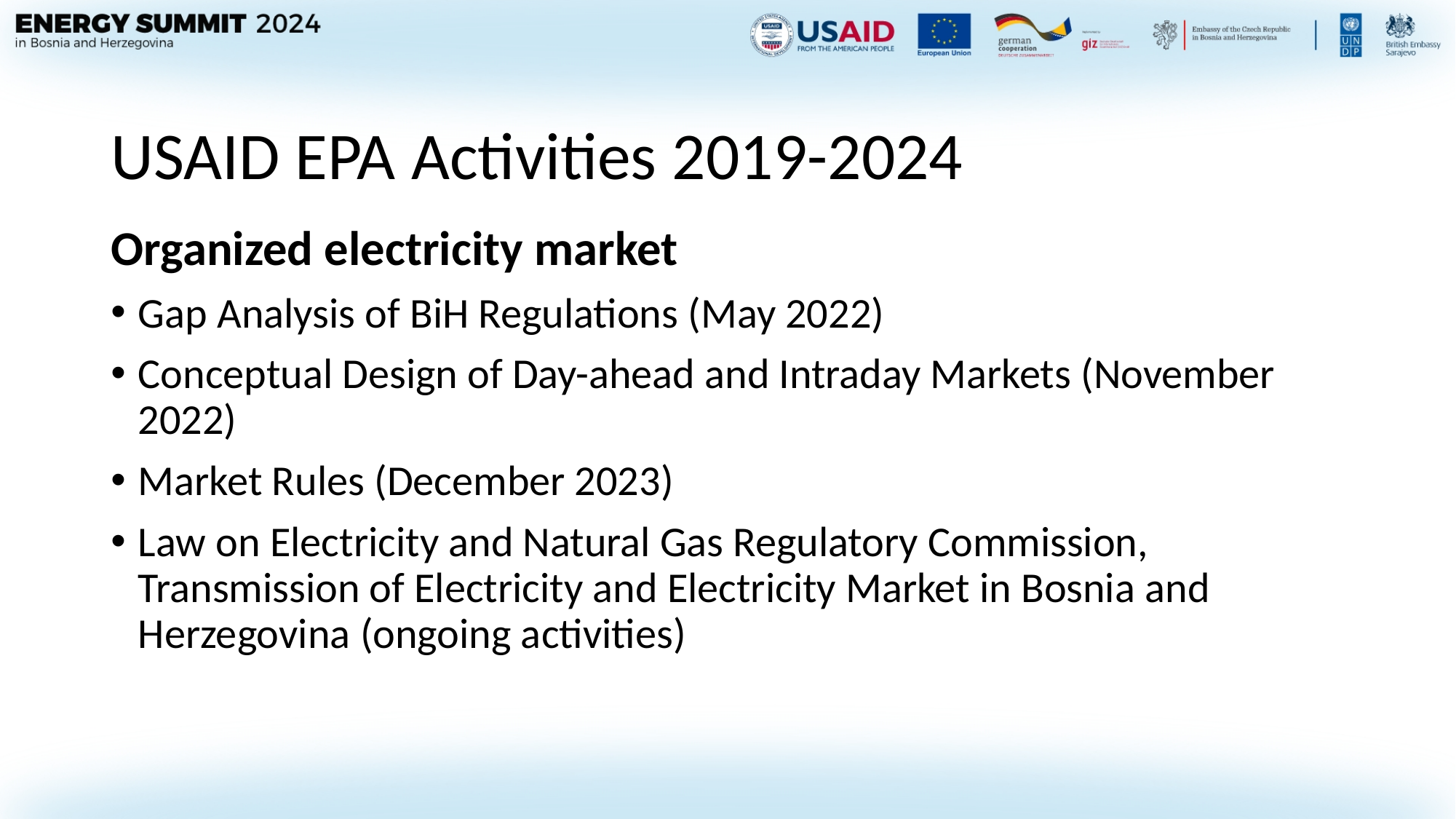

# USAID EPA Activities 2019-2024
Organized electricity market
Gap Analysis of BiH Regulations (May 2022)
Conceptual Design of Day-ahead and Intraday Markets (November 2022)
Market Rules (December 2023)
Law on Electricity and Natural Gas Regulatory Commission, Transmission of Electricity and Electricity Market in Bosnia and Herzegovina (ongoing activities)